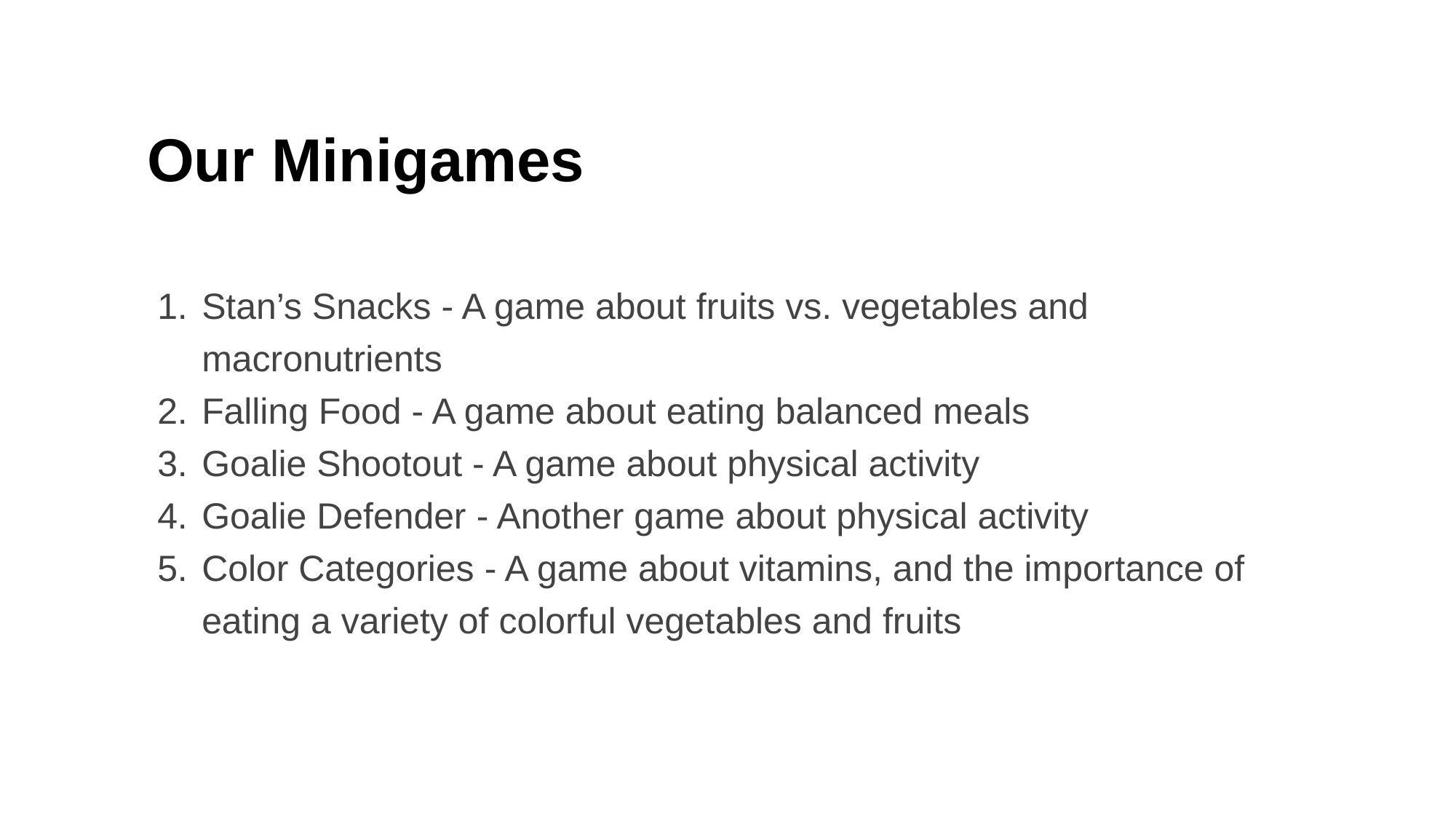

# Our Minigames
Stan’s Snacks - A game about fruits vs. vegetables and macronutrients
Falling Food - A game about eating balanced meals
Goalie Shootout - A game about physical activity
Goalie Defender - Another game about physical activity
Color Categories - A game about vitamins, and the importance of eating a variety of colorful vegetables and fruits